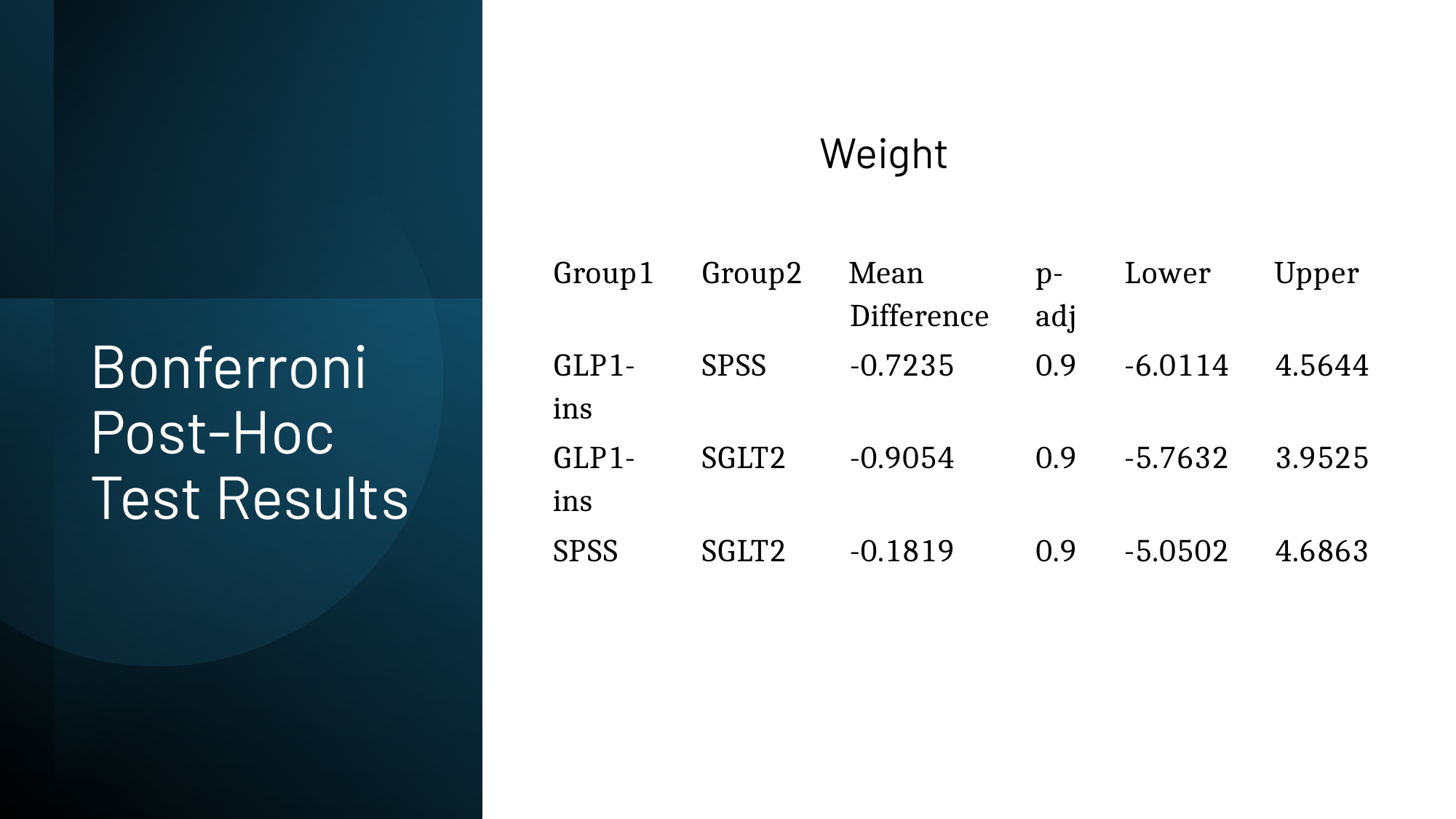

Weight

| Group1 | Group2 | Mean Difference | p-adj | Lower | Upper |
| --- | --- | --- | --- | --- | --- |
| GLP1-ins | SPSS | -0.7235 | 0.9 | -6.0114 | 4.5644 |
| GLP1-ins | SGLT2 | -0.9054 | 0.9 | -5.7632 | 3.9525 |
| SPSS | SGLT2 | -0.1819 | 0.9 | -5.0502 | 4.6863 |

# Bonferroni Post-Hoc Test Results